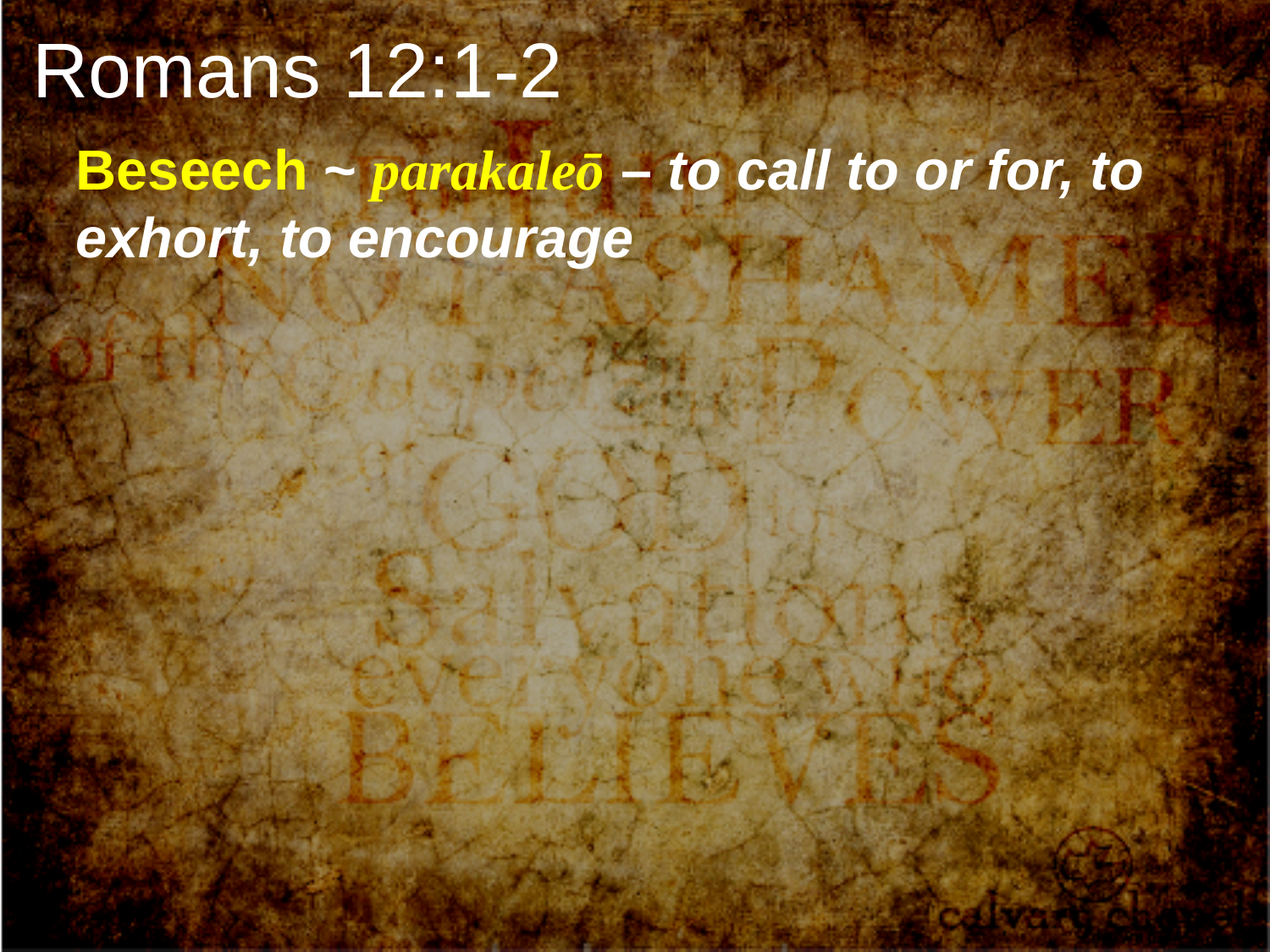

Romans 12:1-2
Beseech ~ parakaleō – to call to or for, to exhort, to encourage